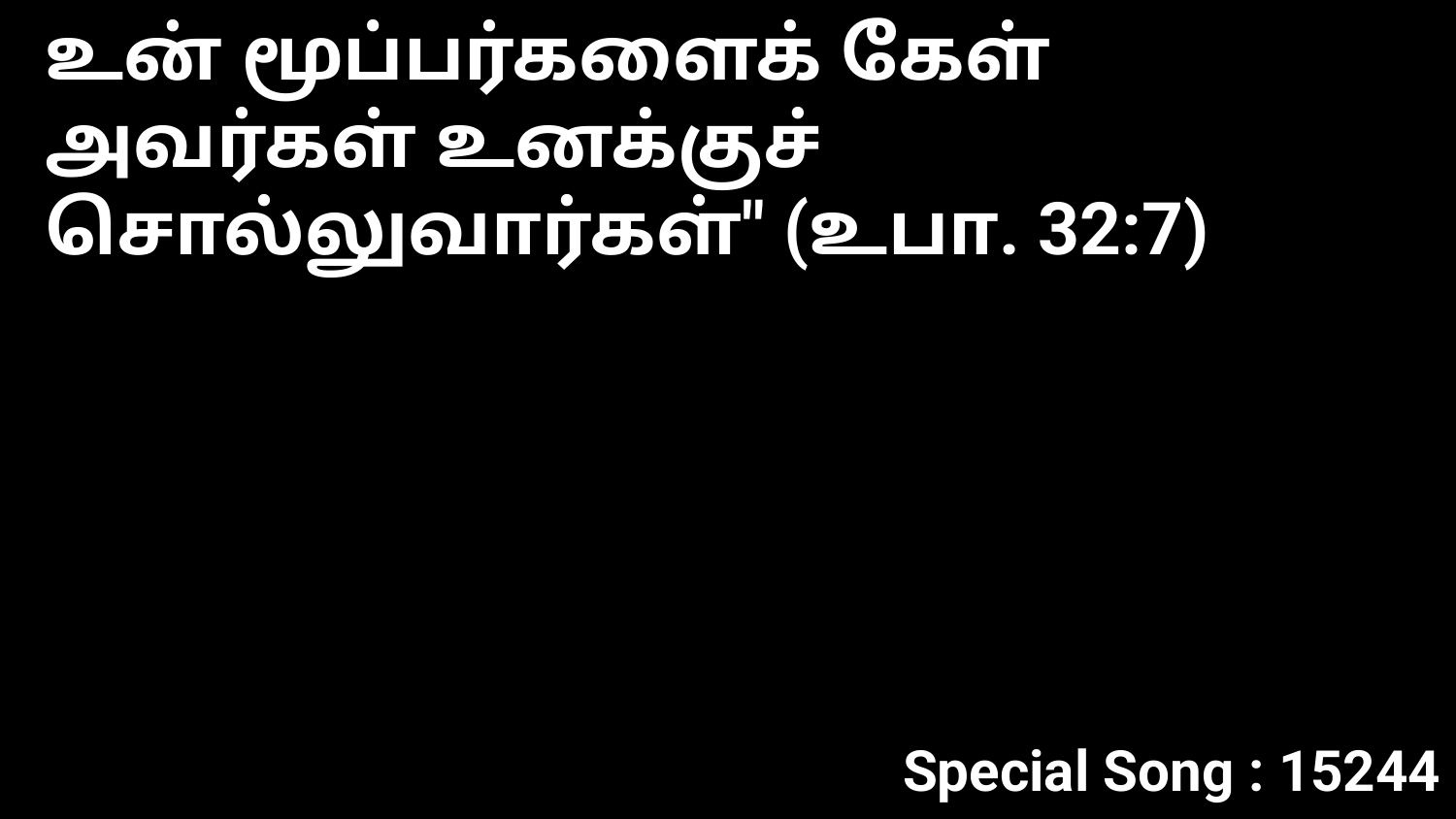

உன் மூப்பர்களைக் கேள் அவர்கள் உனக்குச் சொல்லுவார்கள்" (உபா. 32:7)

Special Song : 15244